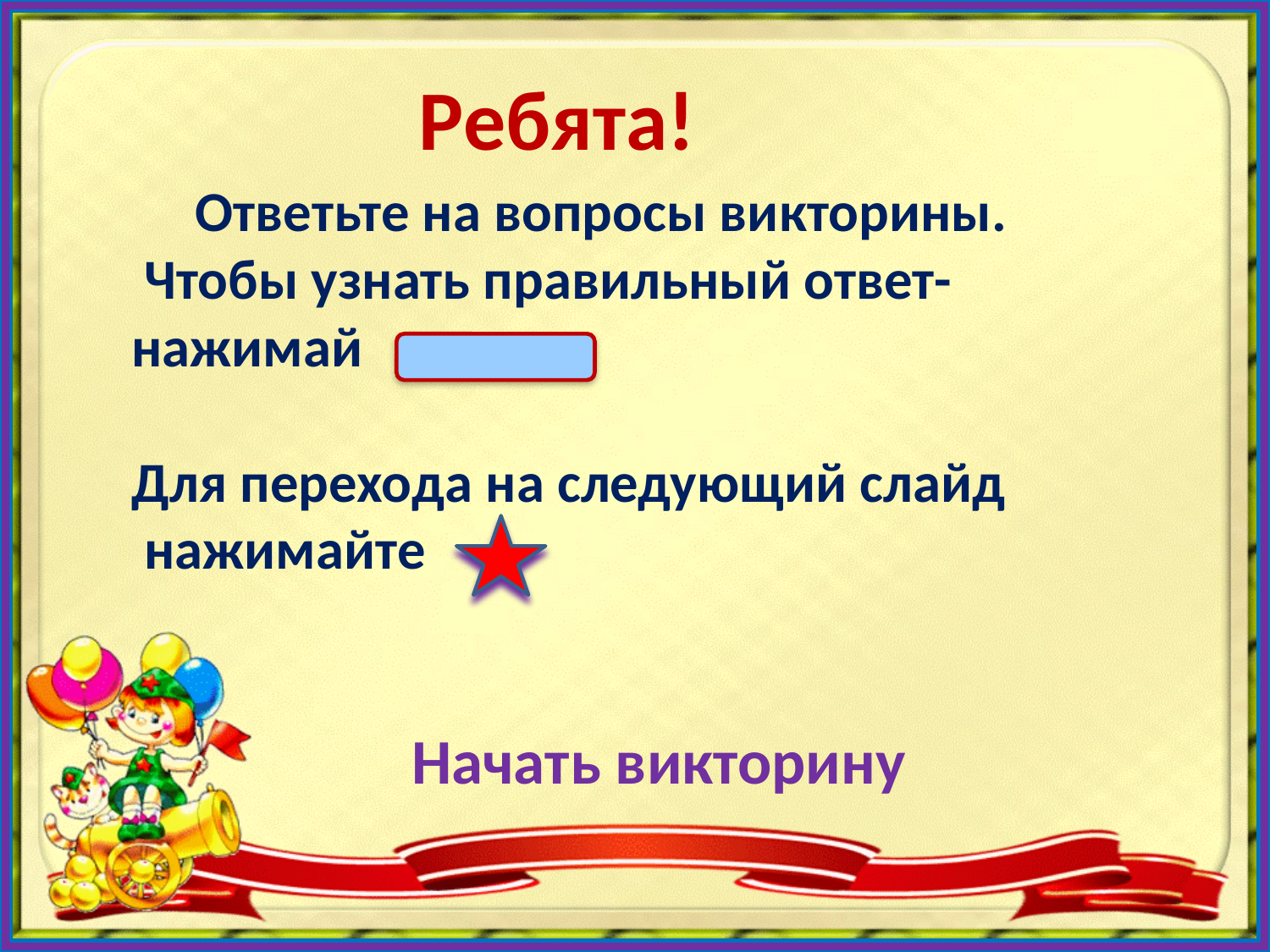

Ребята!
     Ответьте на вопросы викторины.
 Чтобы узнать правильный ответ-
нажимай

Для перехода на следующий слайд
 нажимайте

Начать викторину